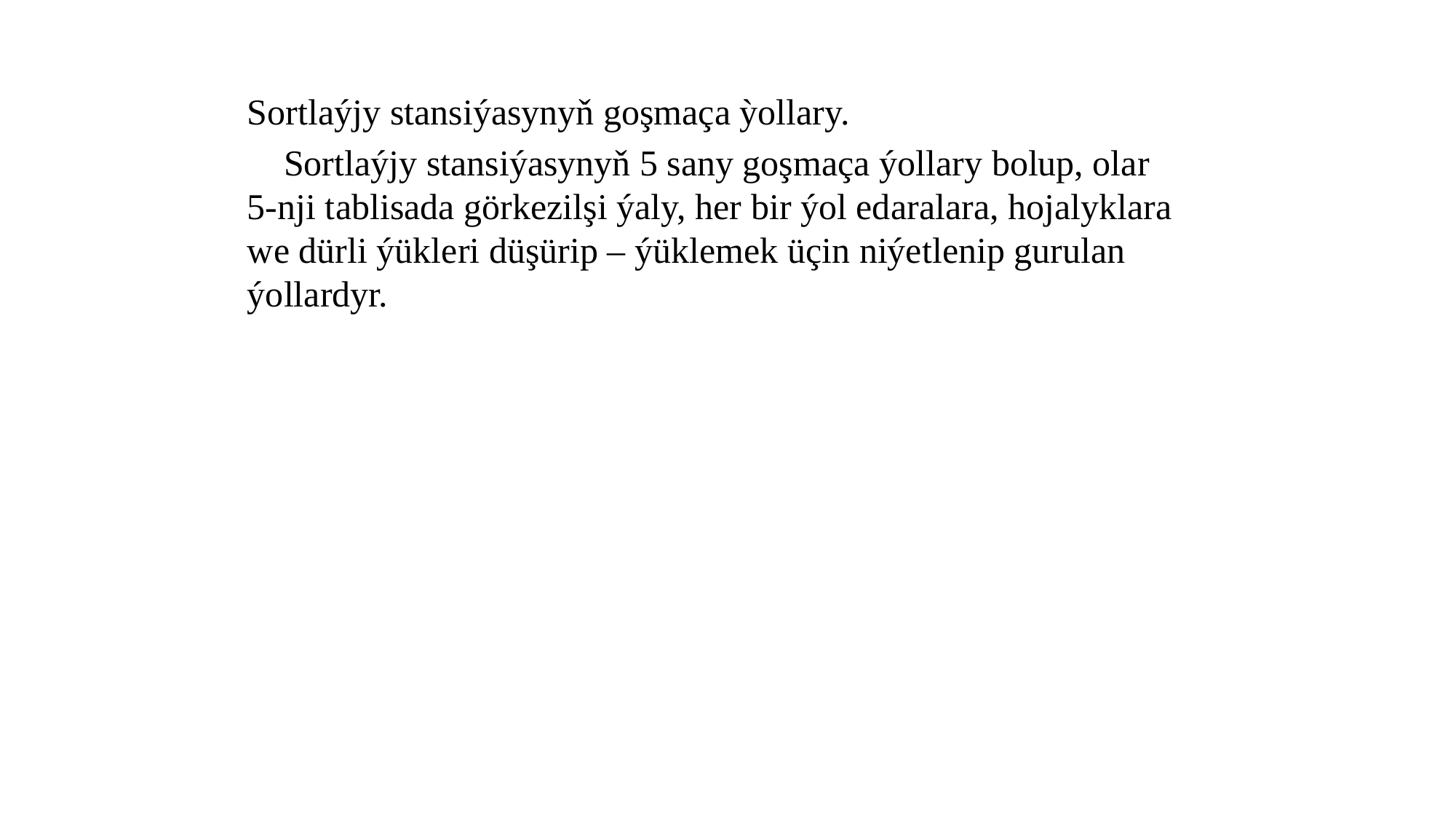

Sortlaýjy stansiýasynyň goşmaça ỳollary.
    Sortlaýjy stansiýasynyň 5 sany goşmaça ýollary bolup, olar 5-nji tablisada görkezilşi ýaly, her bir ýol edaralara, hojalyklara we dürli ýükleri düşürip – ýüklemek üçin niýetlenip gurulan ýollardyr.